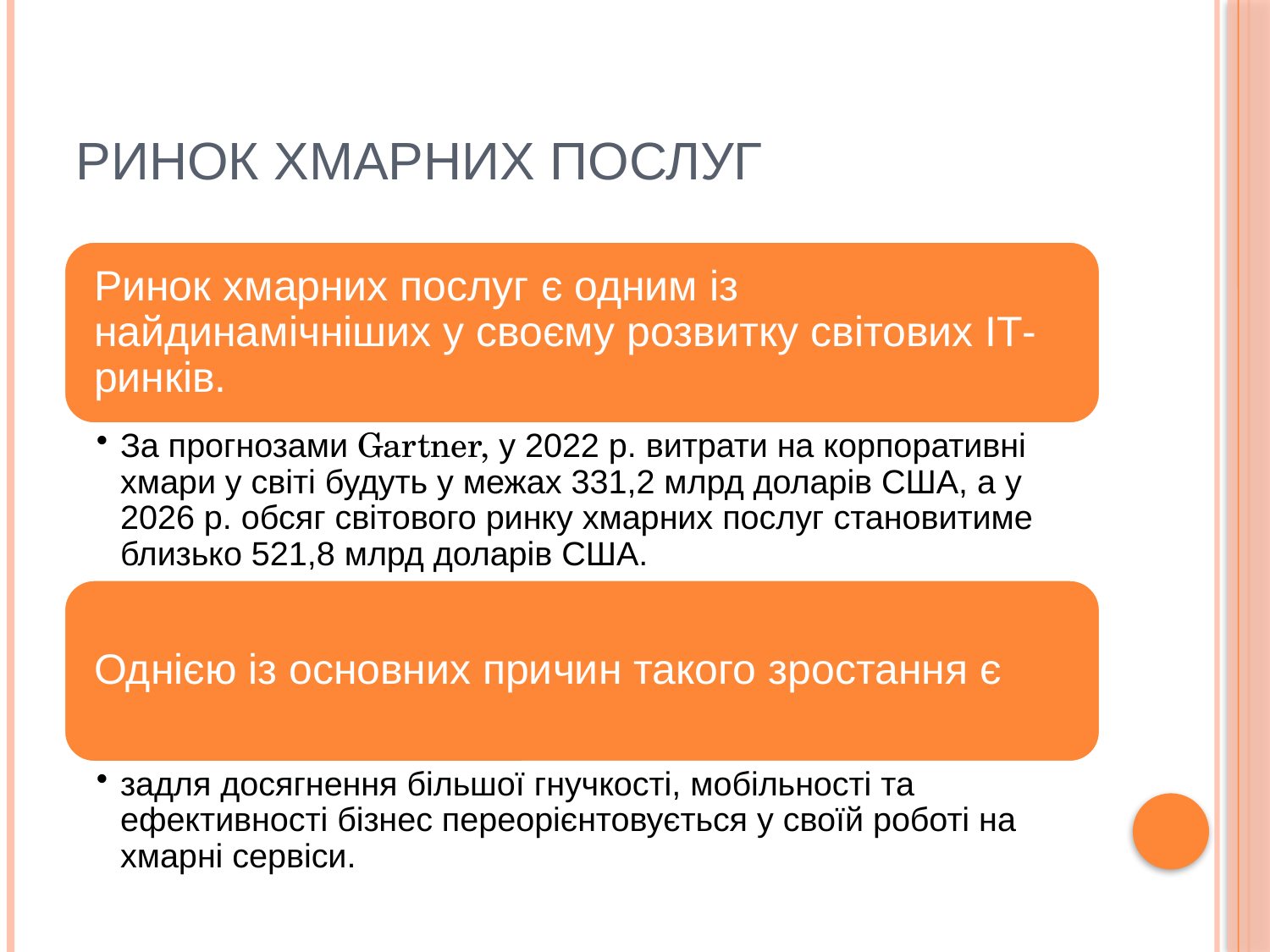

# Ринок хмарних послуг
Ринок хмарних послуг є одним із найдинамічніших у своєму розвитку світових ІТ-ринків.
За прогнозами Gartner, у 2022 р. витрати на корпоративні хмари у світі будуть у межах 331,2 млрд доларів США, а у 2026 р. обсяг світового ринку хмарних послуг становитиме близько 521,8 млрд доларів США.
Однією із основних причин такого зростання є
задля досягнення більшої гнучкості, мобільності та ефективності бізнес переорієнтовується у своїй роботі на хмарні сервіси.